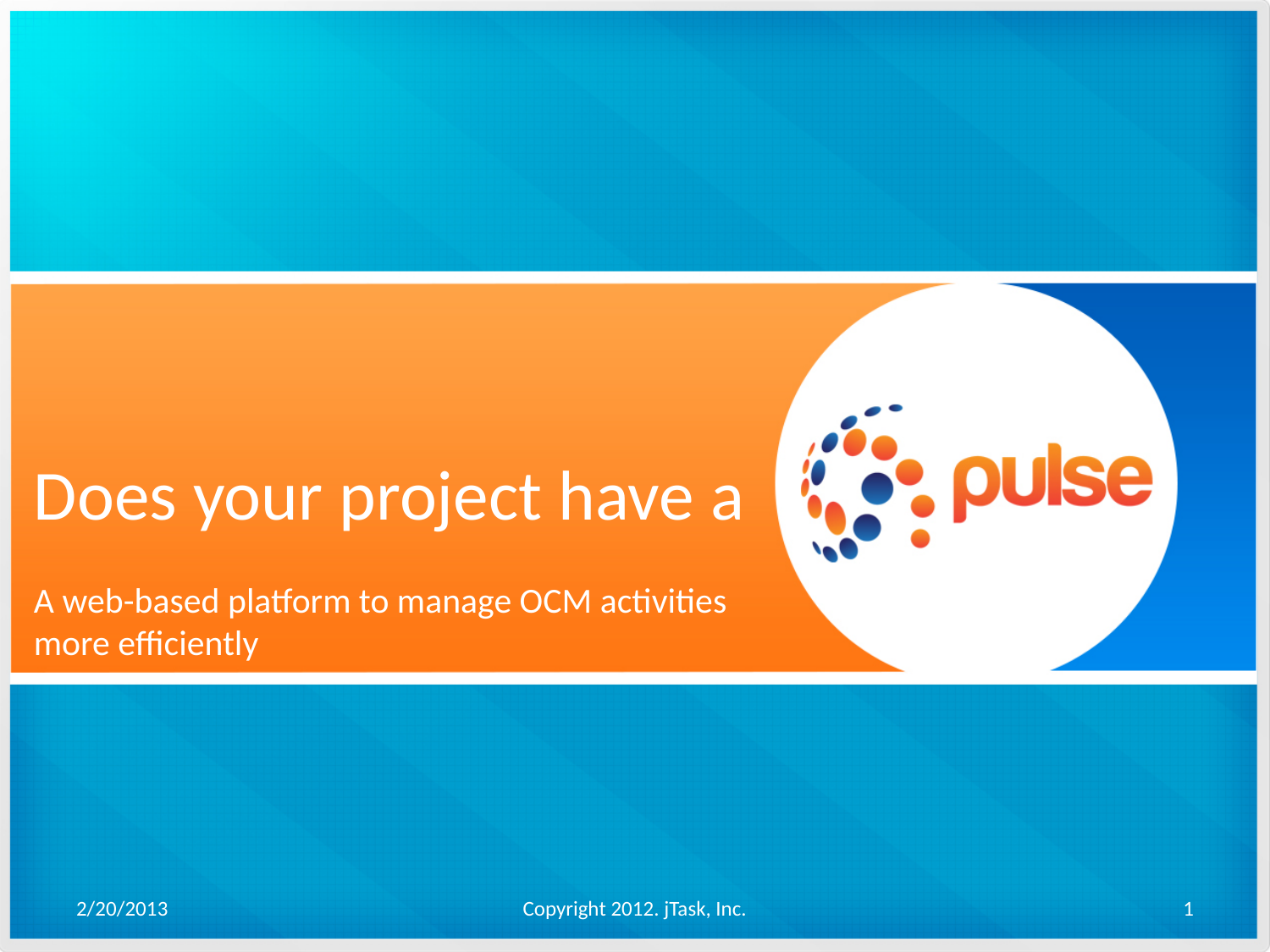

# Does your project have a
A web-based platform to manage OCM activities more efficiently
2/20/2013
Copyright 2012. jTask, Inc.
1